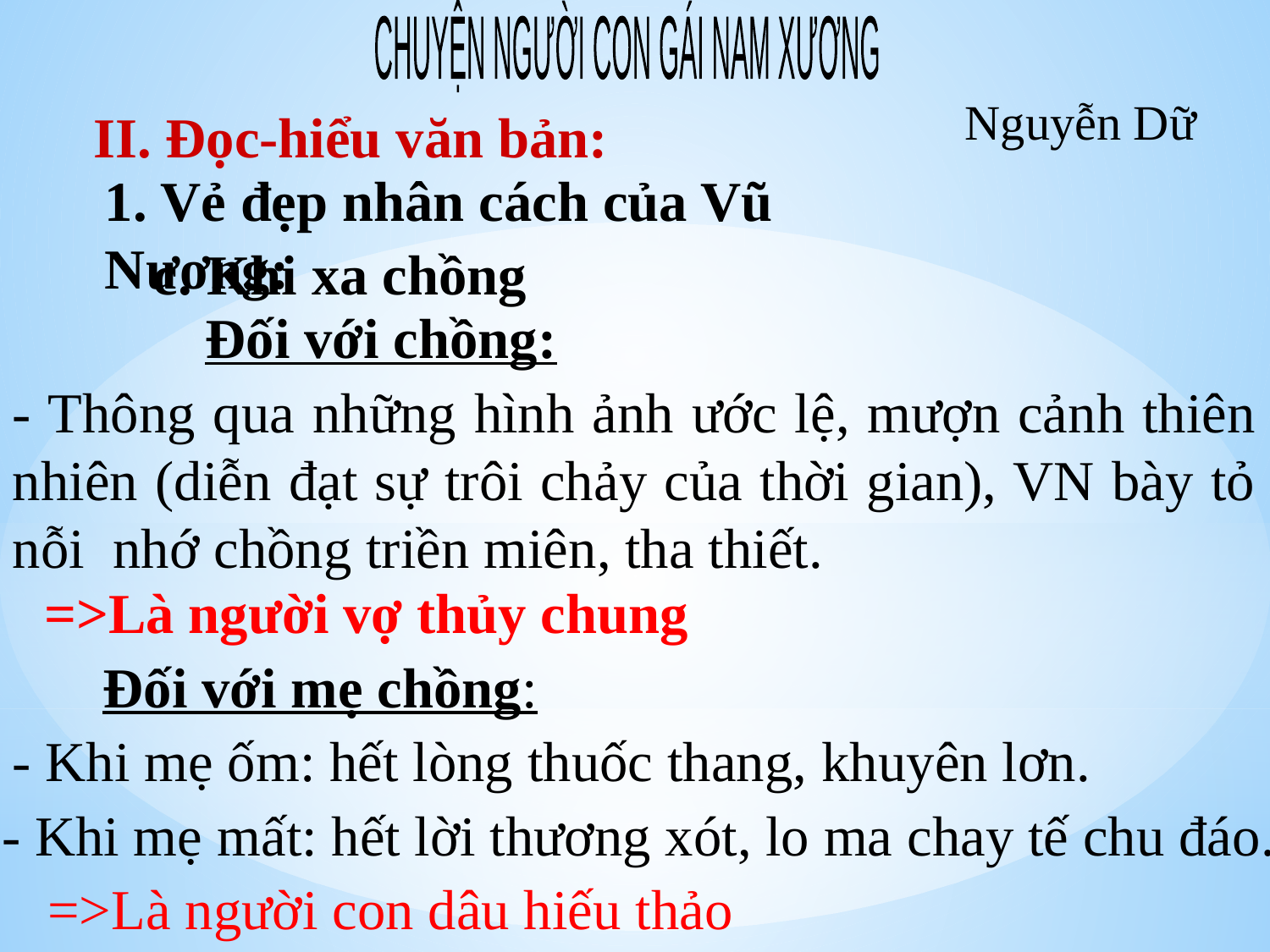

CHUYỆN NGƯỜI CON GÁI NAM XƯƠNG
Nguyễn Dữ
II. Đọc-hiểu văn bản:

1. Vẻ đẹp nhân cách của Vũ Nương:
c. Khi xa chồng
Đối với chồng:

- Thông qua những hình ảnh ước lệ, mượn cảnh thiên nhiên (diễn đạt sự trôi chảy của thời gian), VN bày tỏ nỗi  nhớ chồng triền miên, tha thiết.
=>Là người vợ thủy chung
Đối với mẹ chồng:
- Khi mẹ ốm: hết lòng thuốc thang, khuyên lơn.
- Khi mẹ mất: hết lời thương xót, lo ma chay tế chu đáo.
=>Là người con dâu hiếu thảo